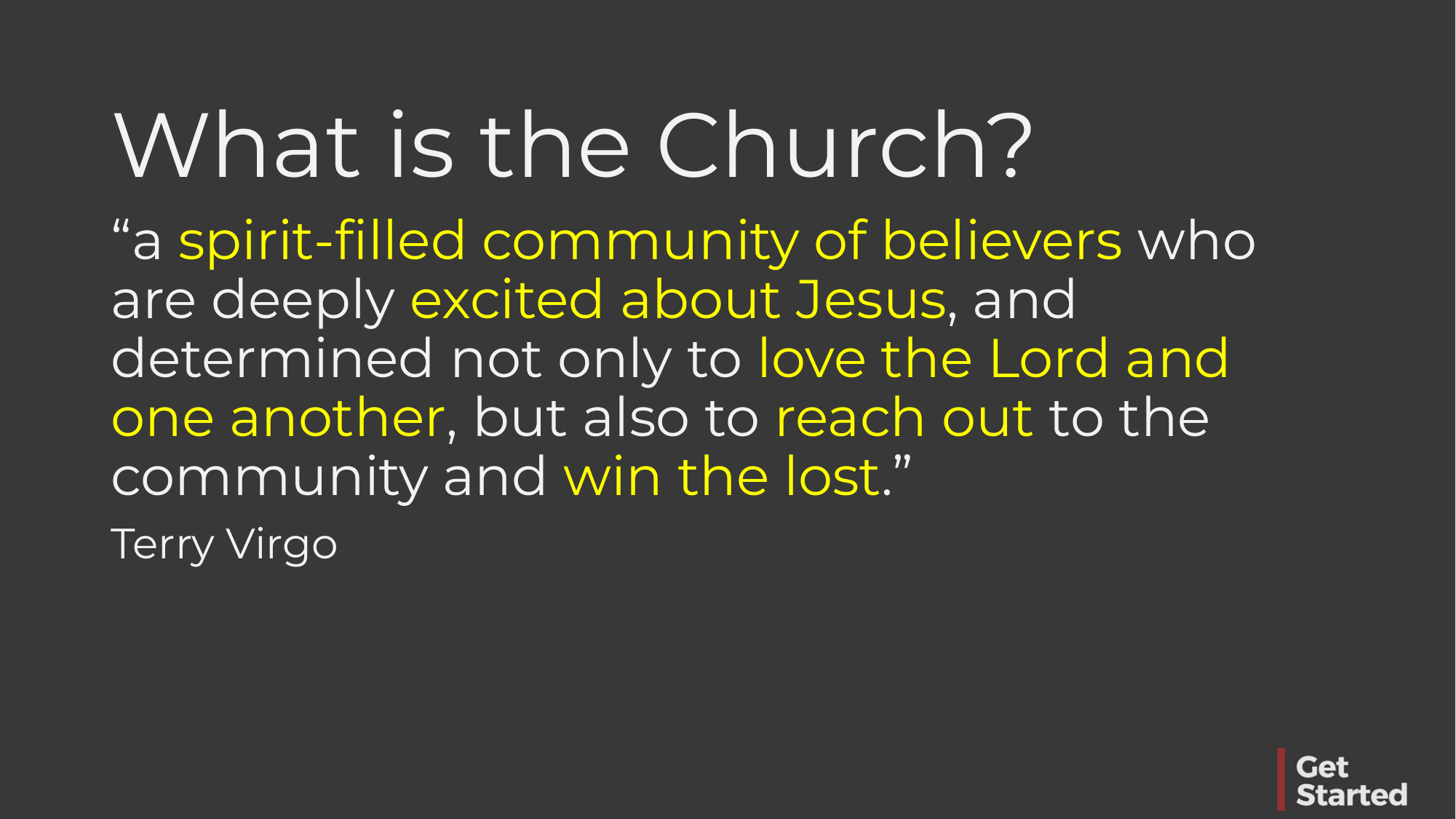

What is the Church?
“a spirit-filled community of believers who are deeply excited about Jesus, and determined not only to love the Lord and one another, but also to reach out to the community and win the lost.”
Terry Virgo